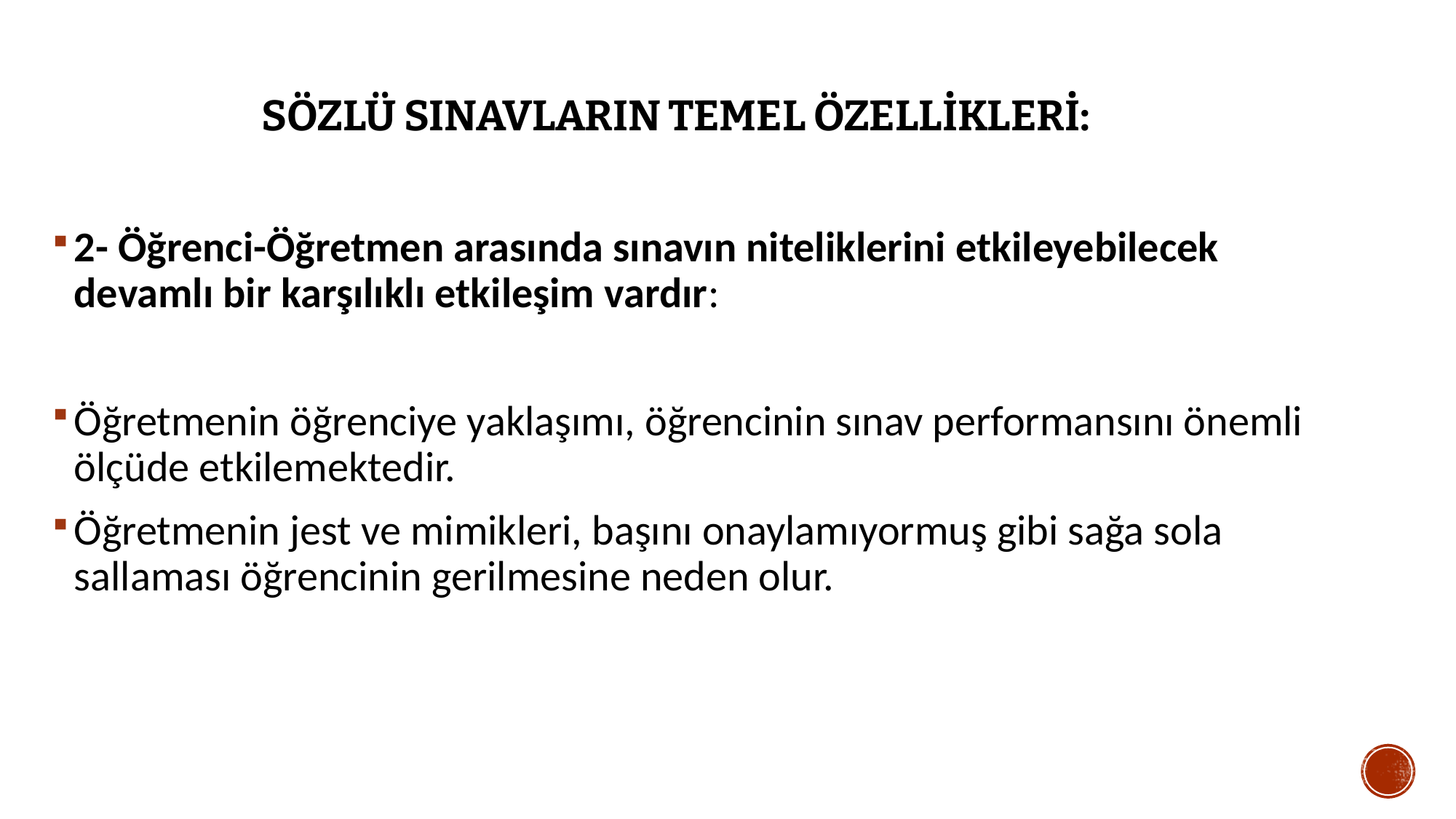

# SÖZLÜ SINAVLARIN TEMEL ÖZELLİKLERİ:

2- Öğrenci-Öğretmen arasında sınavın niteliklerini etkileyebilecek devamlı bir karşılıklı etkileşim vardır:

Öğretmenin öğrenciye yaklaşımı, öğrencinin sınav performansını önemli ölçüde etkilemektedir.
Öğretmenin jest ve mimikleri, başını onaylamıyormuş gibi sağa sola sallaması öğrencinin gerilmesine neden olur.